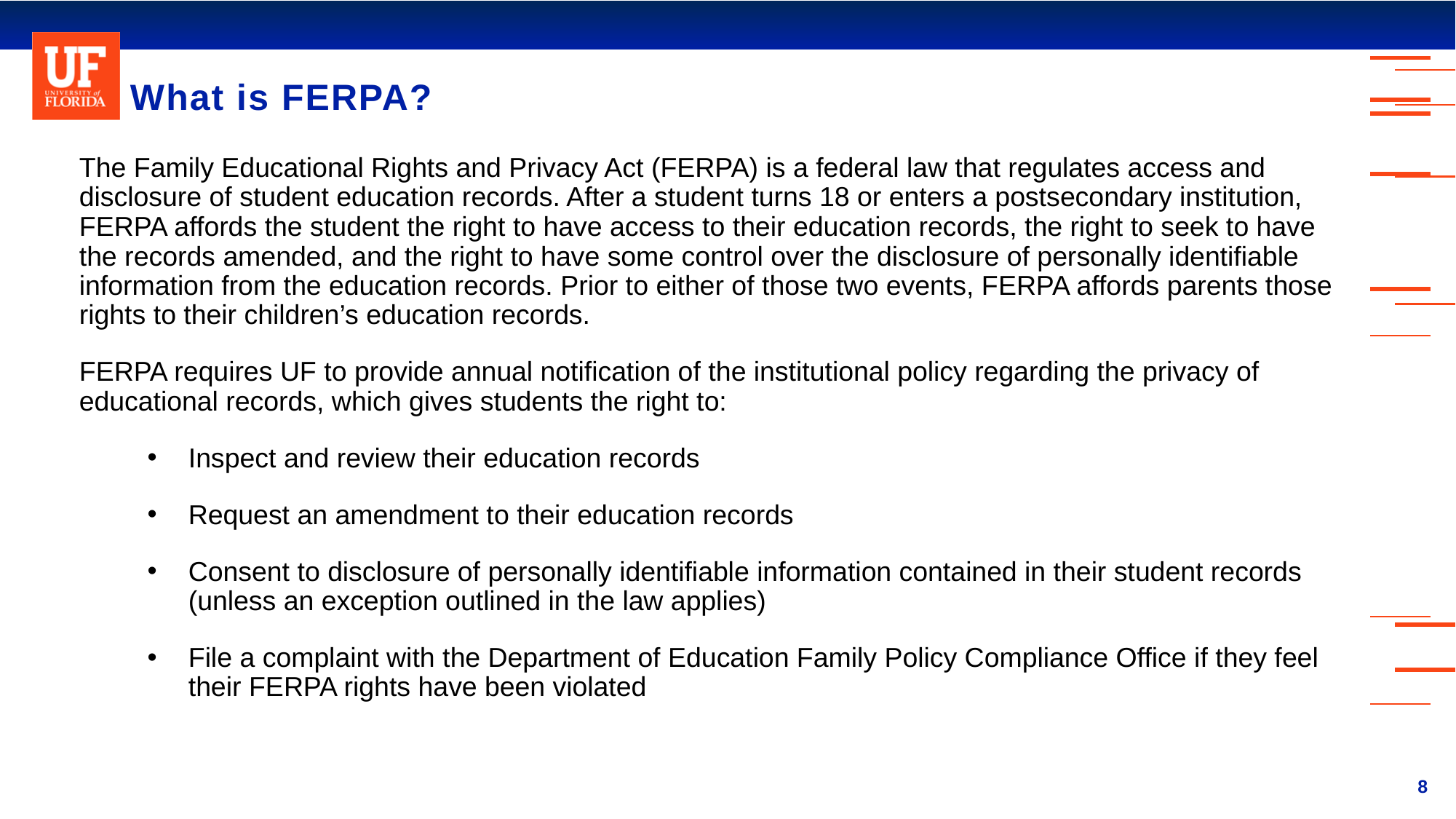

# What is FERPA?
The Family Educational Rights and Privacy Act (FERPA) is a federal law that regulates access and disclosure of student education records. After a student turns 18 or enters a postsecondary institution, FERPA affords the student the right to have access to their education records, the right to seek to have the records amended, and the right to have some control over the disclosure of personally identifiable information from the education records. Prior to either of those two events, FERPA affords parents those rights to their children’s education records.
FERPA requires UF to provide annual notification of the institutional policy regarding the privacy of educational records, which gives students the right to:
Inspect and review their education records
Request an amendment to their education records
Consent to disclosure of personally identifiable information contained in their student records (unless an exception outlined in the law applies)
File a complaint with the Department of Education Family Policy Compliance Office if they feel their FERPA rights have been violated